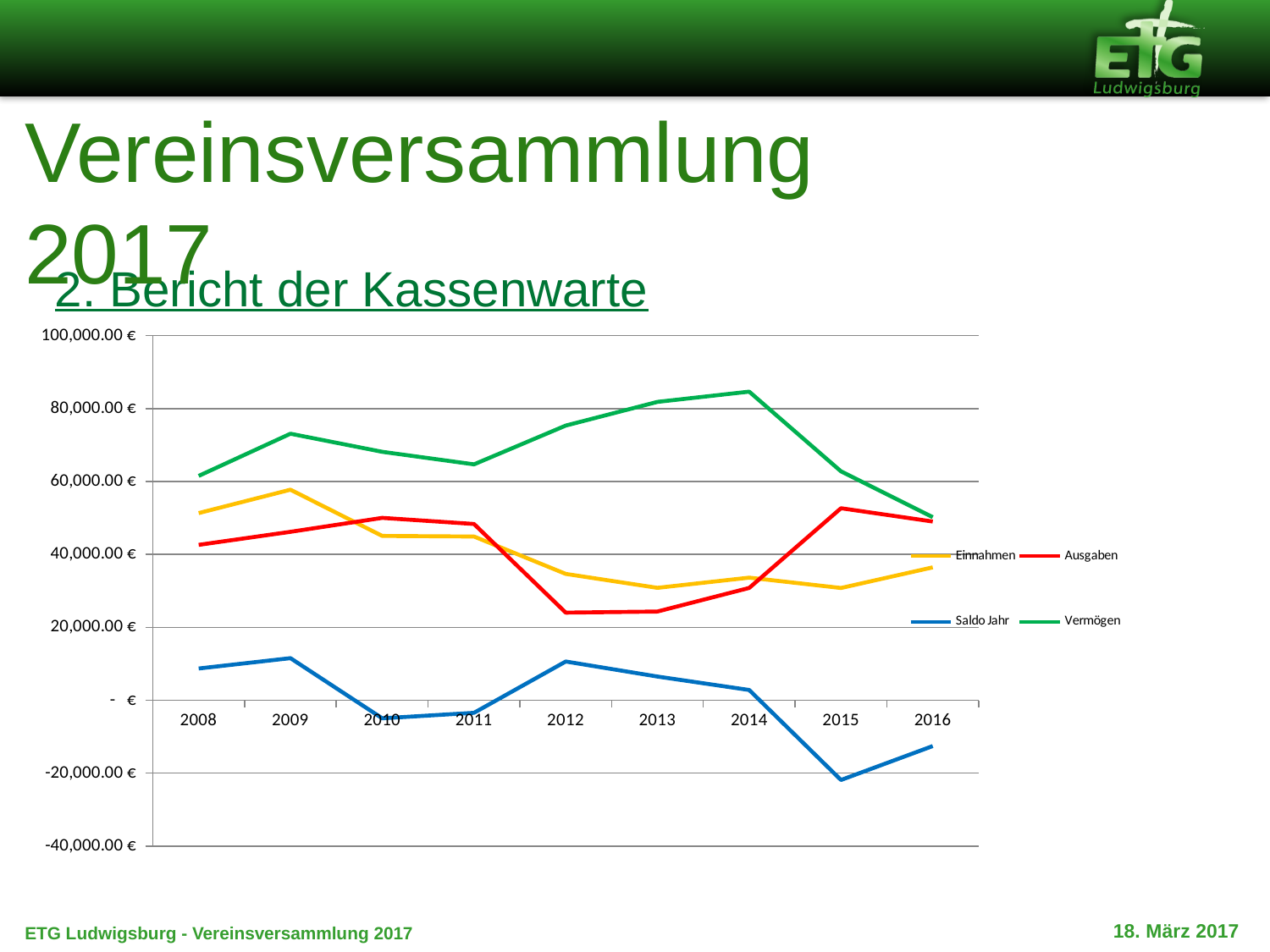

# Vereinsversammlung  2017
2. Bericht der Kassenwarte

### Chart

| Category | Einnahmen | Ausgaben | Saldo Jahr | Vermögen |
|---|---|---|---|---|
| 2008 | 51340.36 | 42631.65 | 8708.71 | 61545.31 |
| 2009 | 57759.49 | 46205.5 | 11553.99 | 73099.3 |
| 2010 | 45078.8 | 50032.54 | -4953.74 | 68145.56 |
| 2011 | 44911.24 | 48349.65 | -3438.41 | 64707.15 |
| 2012 | 34660.9 | 24034.42 | 10626.48 | 75333.63 |
| 2013 | 30839.23 | 24339.13 | 6500.1 | 81833.73 |
| 2014 | 33632.58 | 30820.14 | 2812.44 | 84646.17 |
| 2015 | 30806.2 | 52667.76 | -21861.56 | 62784.61 |
| 2016 | 36458.6 | 49022.4 | -12563.800000000003 | 50220.81 |
18. März 2017
ETG Ludwigsburg - Vereinsversammlung 2017